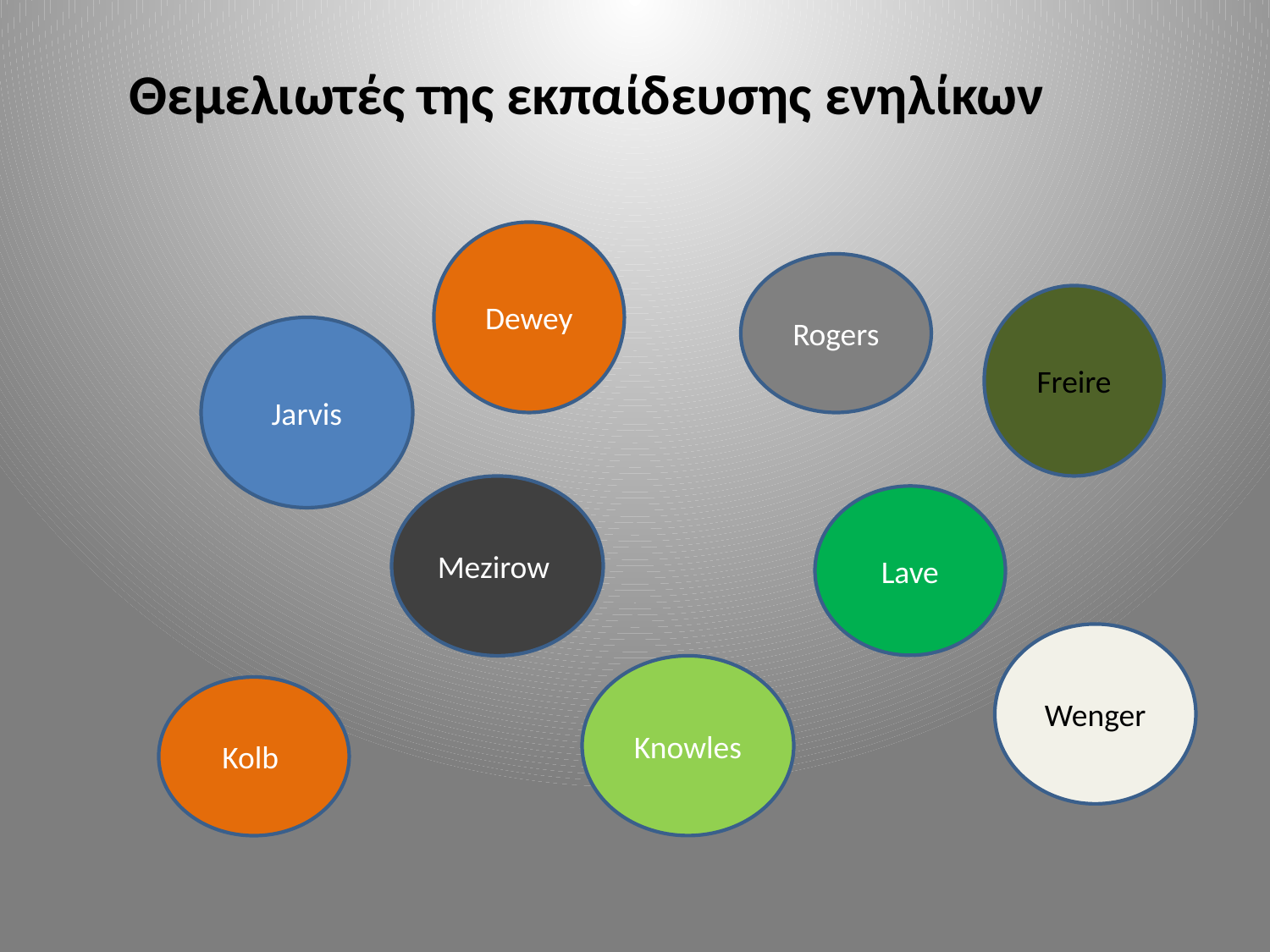

Θεμελιωτές της εκπαίδευσης ενηλίκων
Dewey
Rogers
Freire
Jarvis
Mezirow
Lave
Wenger
Knowles
Kolb